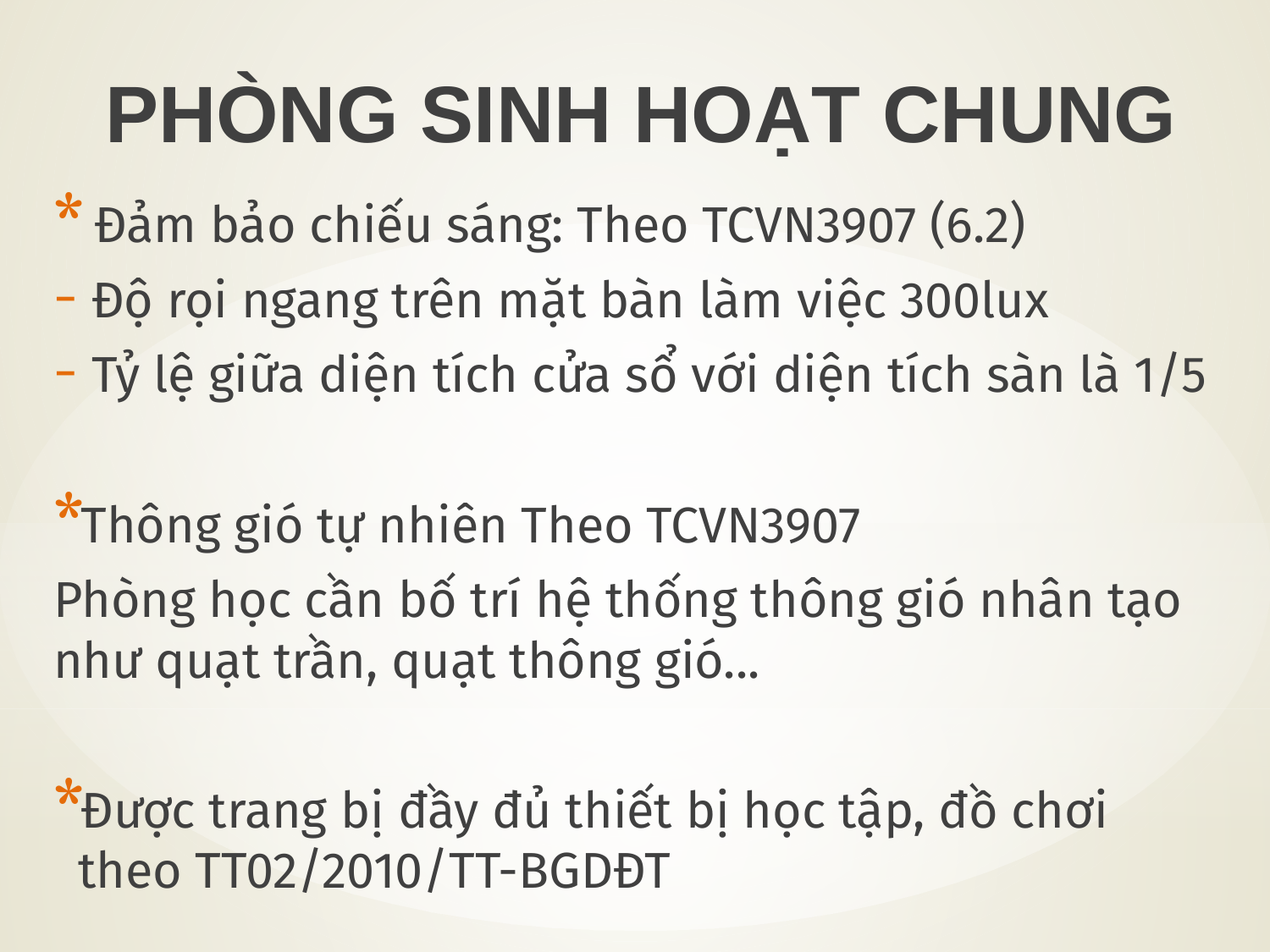

PHÒNG SINH HOẠT CHUNG
 Đảm bảo chiếu sáng: Theo TCVN3907 (6.2)
 Độ rọi ngang trên mặt bàn làm việc 300lux
 Tỷ lệ giữa diện tích cửa sổ với diện tích sàn là 1/5

Thông gió tự nhiên Theo TCVN3907
Phòng học cần bố trí hệ thống thông gió nhân tạo như quạt trần, quạt thông gió...

Được trang bị đầy đủ thiết bị học tập, đồ chơi theo TT02/2010/TT-BGDĐT